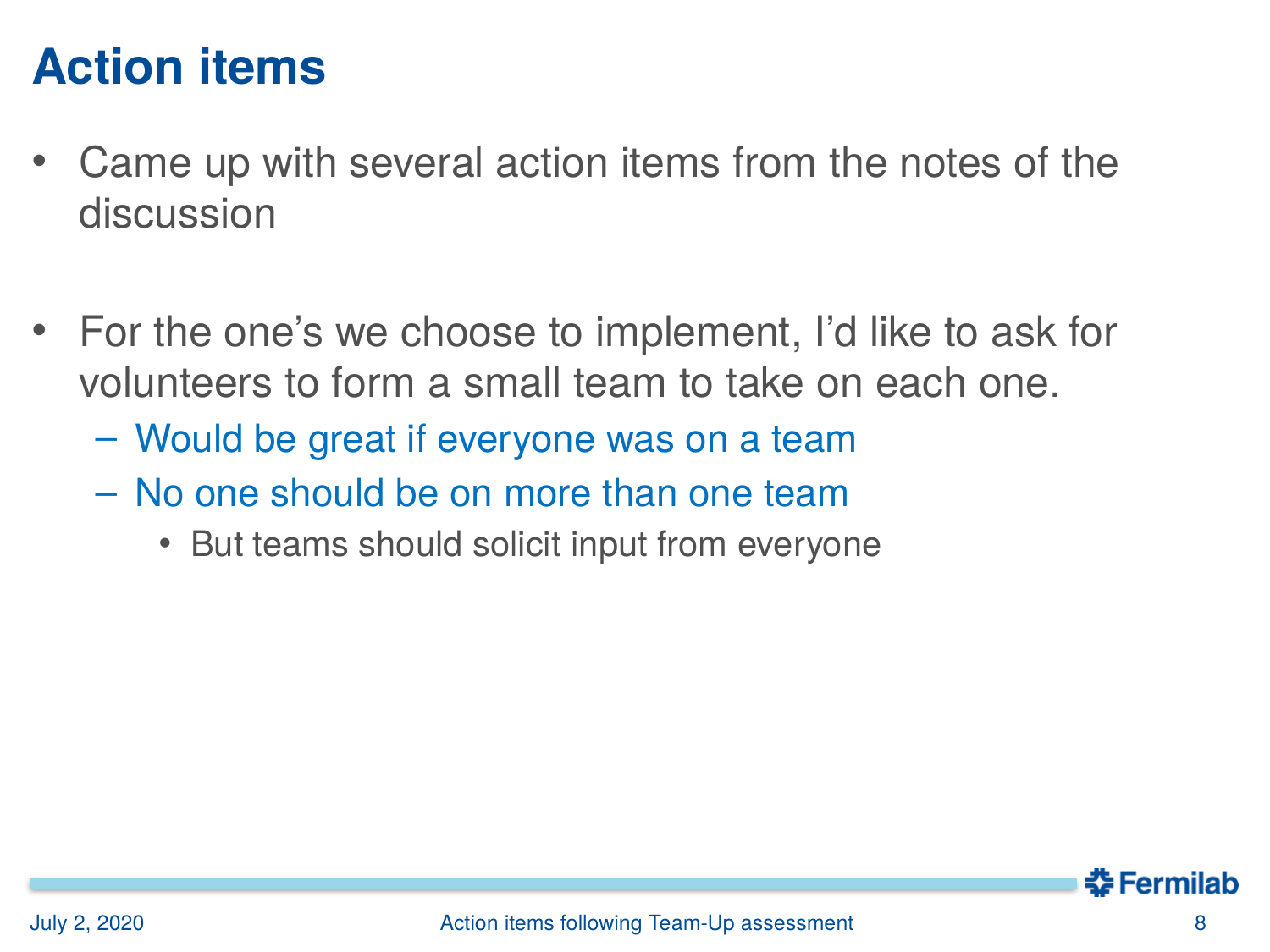

# Action items
Came up with several action items from the notes of the discussion

For the one’s we choose to implement, I’d like to ask for volunteers to form a small team to take on each one.
Would be great if everyone was on a team
No one should be on more than one team
But teams should solicit input from everyone
July 2, 2020
Action items following Team-Up assessment
8